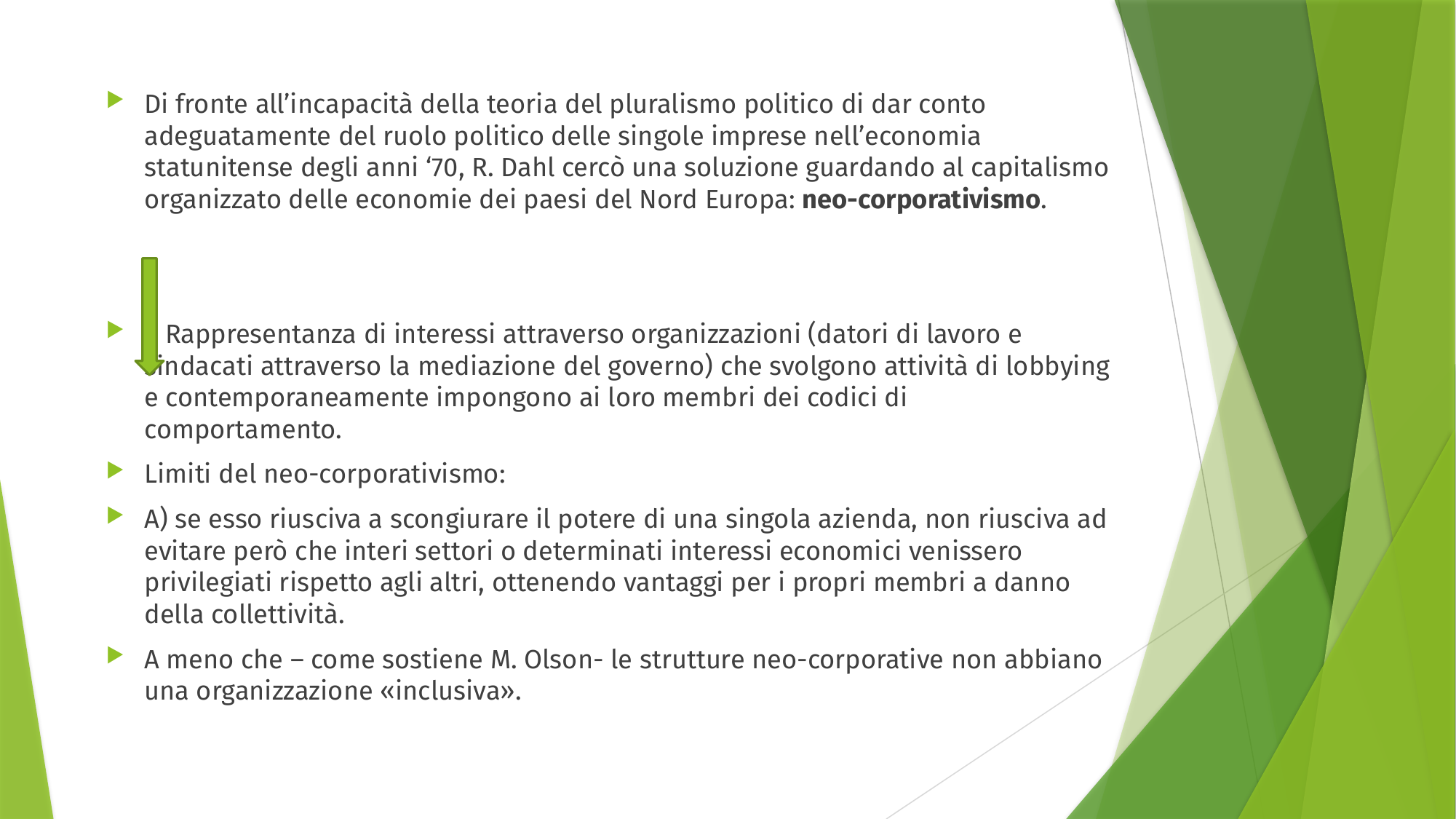

#
Di fronte all’incapacità della teoria del pluralismo politico di dar conto adeguatamente del ruolo politico delle singole imprese nell’economia statunitense degli anni ‘70, R. Dahl cercò una soluzione guardando al capitalismo organizzato delle economie dei paesi del Nord Europa: neo-corporativismo.

   Rappresentanza di interessi attraverso organizzazioni (datori di lavoro e sindacati attraverso la mediazione del governo) che svolgono attività di lobbying e contemporaneamente impongono ai loro membri dei codici di comportamento.
Limiti del neo-corporativismo:
A) se esso riusciva a scongiurare il potere di una singola azienda, non riusciva ad evitare però che interi settori o determinati interessi economici venissero privilegiati rispetto agli altri, ottenendo vantaggi per i propri membri a danno della collettività.
A meno che – come sostiene M. Olson- le strutture neo-corporative non abbiano una organizzazione «inclusiva».